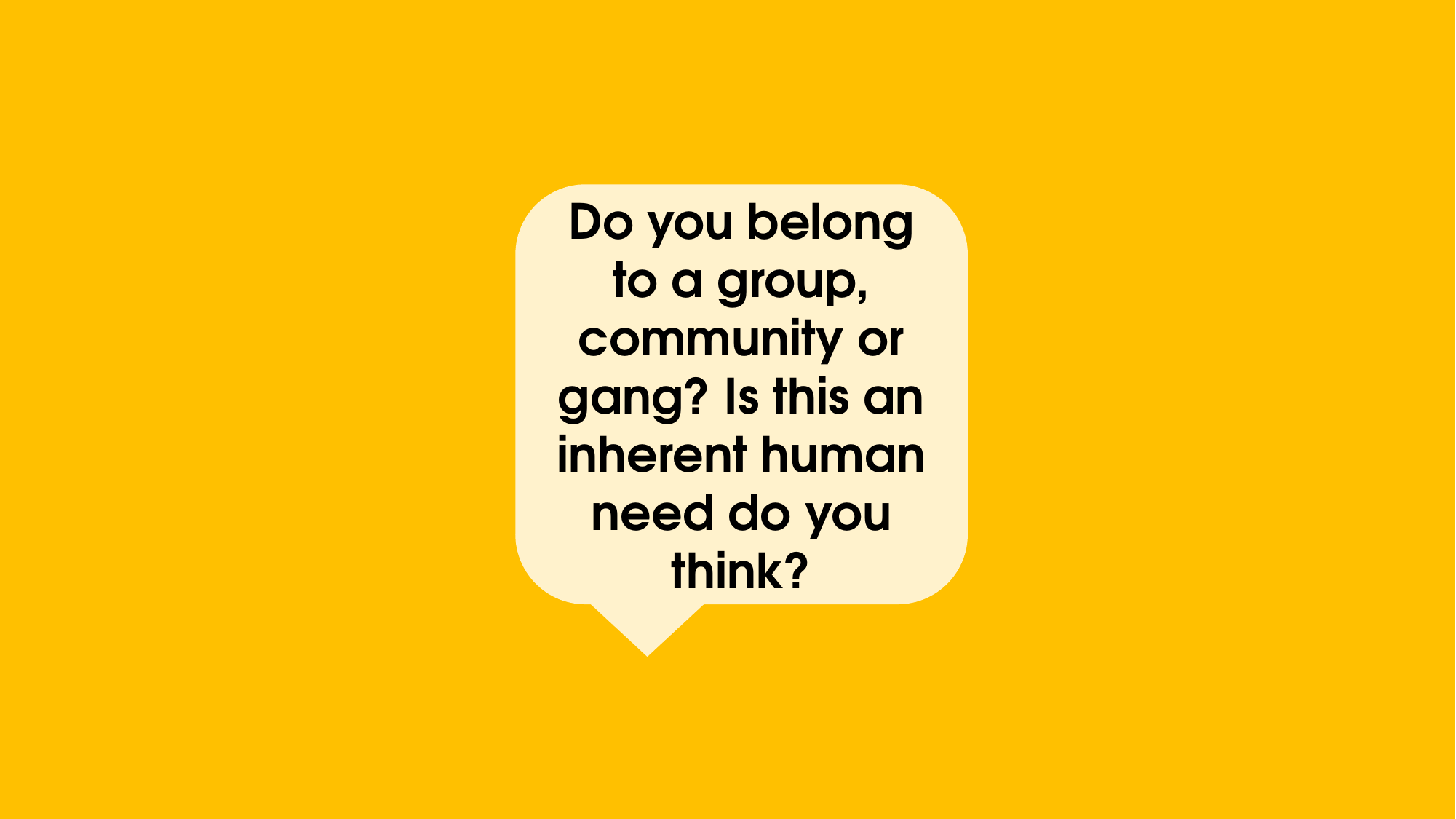

Do you belong to a group, community or gang? Is this an inherent human need do you think?